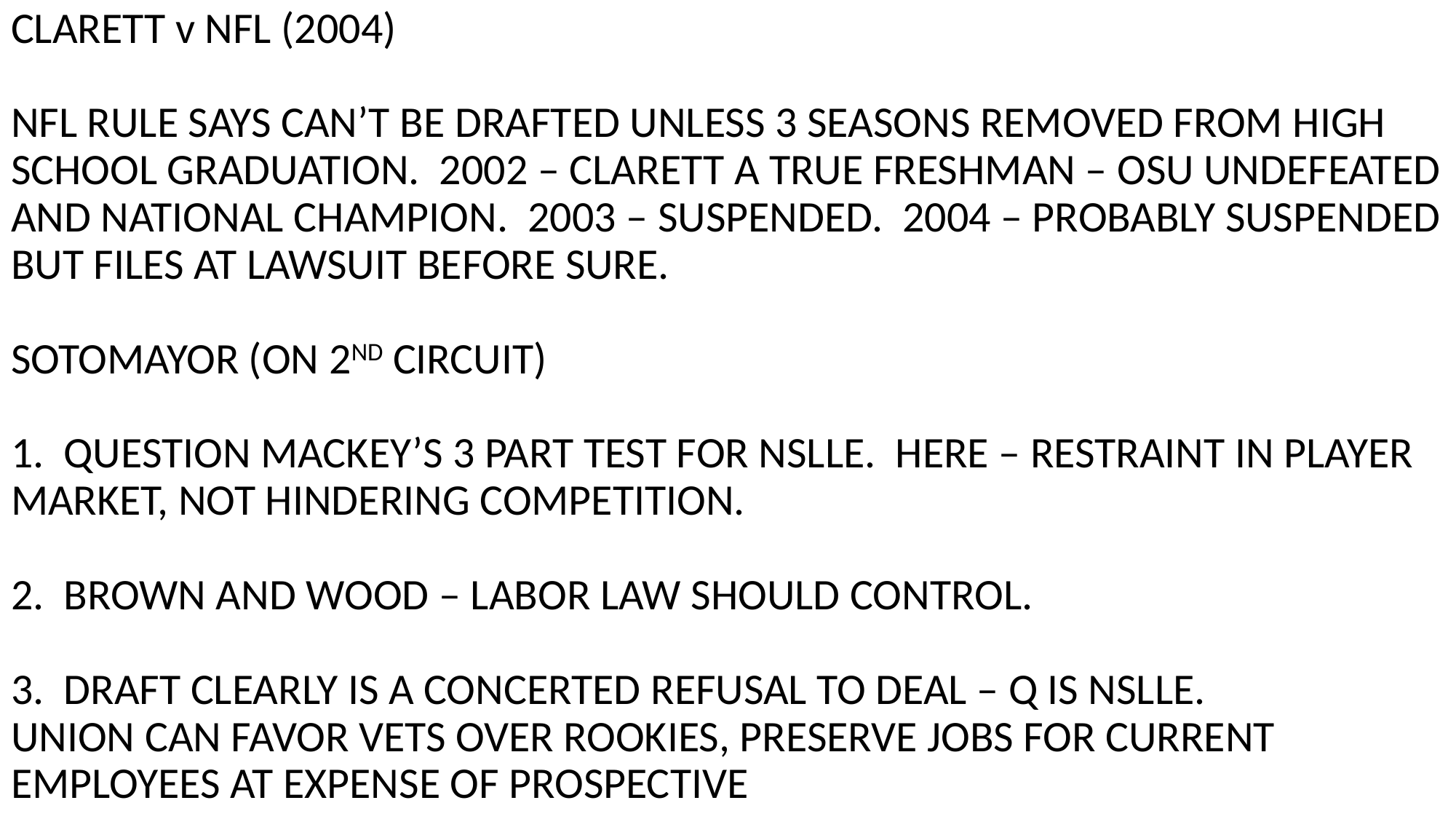

# CLARETT v NFL (2004) NFL RULE SAYS CAN’T BE DRAFTED UNLESS 3 SEASONS REMOVED FROM HIGH SCHOOL GRADUATION.  2002 – CLARETT A TRUE FRESHMAN – OSU UNDEFEATED AND NATIONAL CHAMPION.  2003 – SUSPENDED.  2004 – PROBABLY SUSPENDED BUT FILES AT LAWSUIT BEFORE SURE. SOTOMAYOR (ON 2ND CIRCUIT) 1.  QUESTION MACKEY’S 3 PART TEST FOR NSLLE.  HERE – RESTRAINT IN PLAYER MARKET, NOT HINDERING COMPETITION. 2.  BROWN AND WOOD – LABOR LAW SHOULD CONTROL. 3.  DRAFT CLEARLY IS A CONCERTED REFUSAL TO DEAL – Q IS NSLLE. UNION CAN FAVOR VETS OVER ROOKIES, PRESERVE JOBS FOR CURRENT EMPLOYEES AT EXPENSE OF PROSPECTIVE